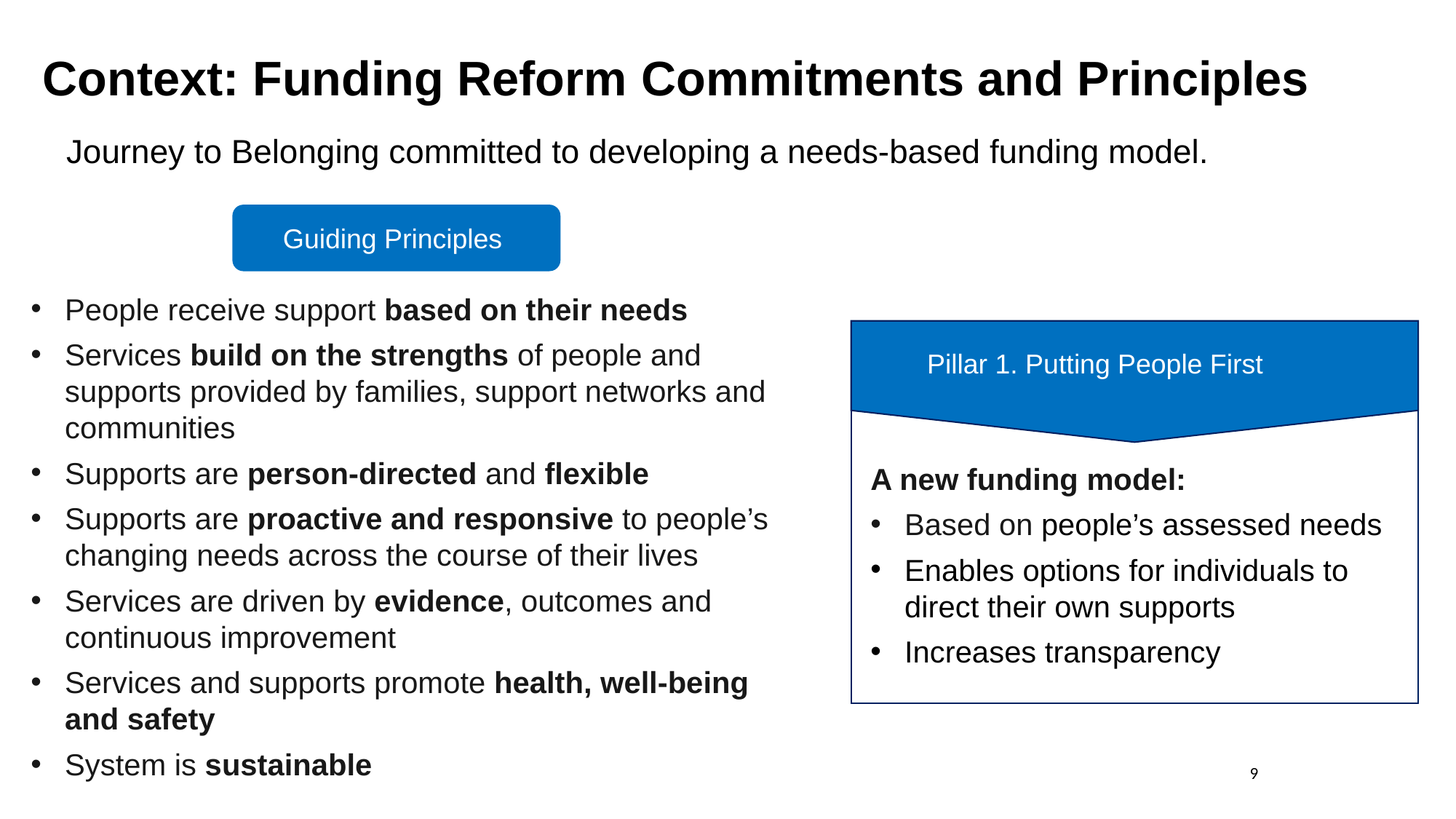

Context: Funding Reform Commitments and Principles
Journey to Belonging committed to developing a needs-based funding model.
Guiding Principles
People receive support based on their needs
Services build on the strengths of people and supports provided by families, support networks and communities
Supports are person-directed and flexible
Supports are proactive and responsive to people’s changing needs across the course of their lives
Services are driven by evidence, outcomes and continuous improvement
Services and supports promote health, well-being and safety
System is sustainable

Pillar 1. Putting People First

A new funding model:
Based on people’s assessed needs
Enables options for individuals to direct their own supports
Increases transparency

9